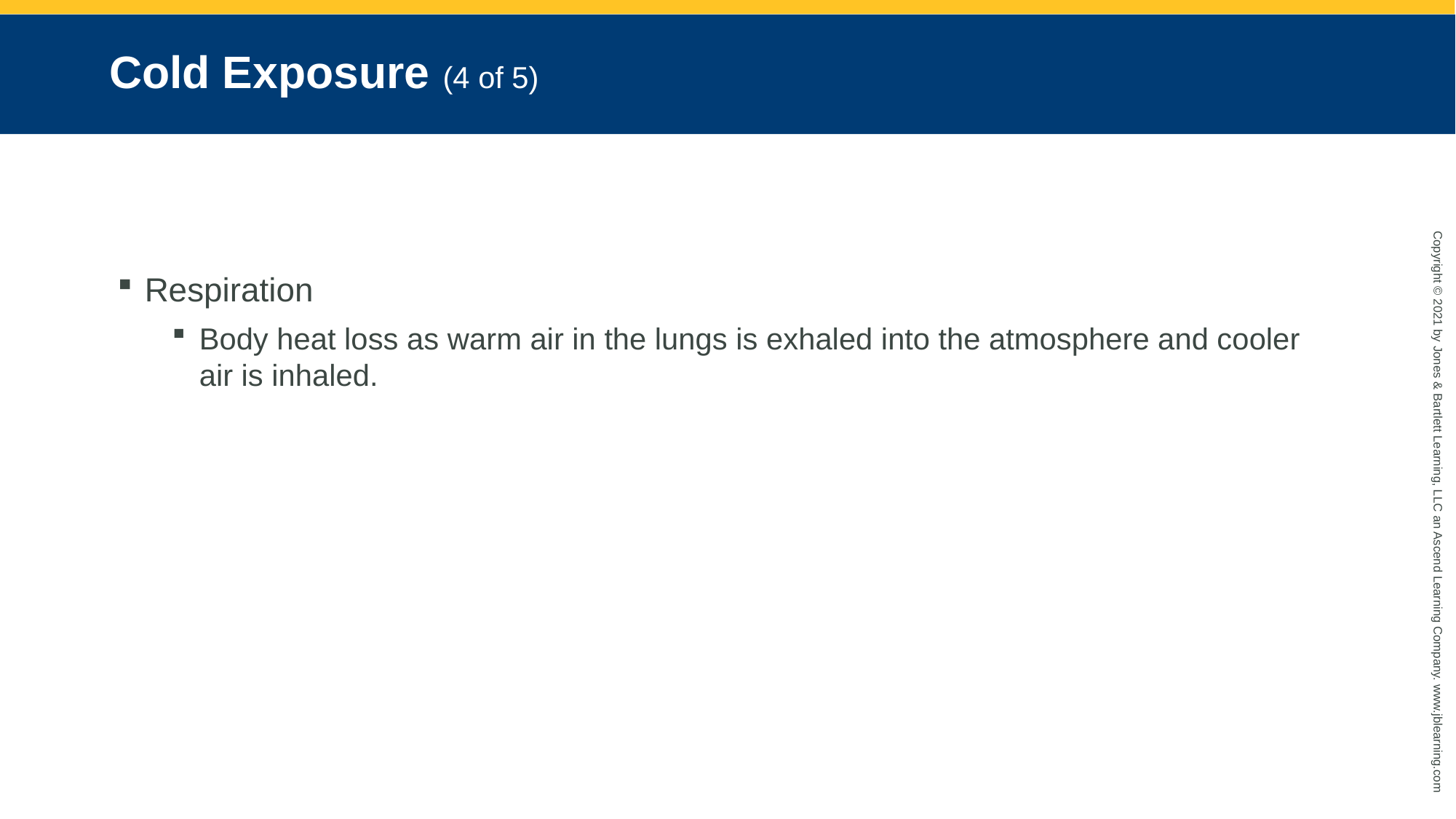

# Cold Exposure (4 of 5)
Respiration
Body heat loss as warm air in the lungs is exhaled into the atmosphere and cooler air is inhaled.